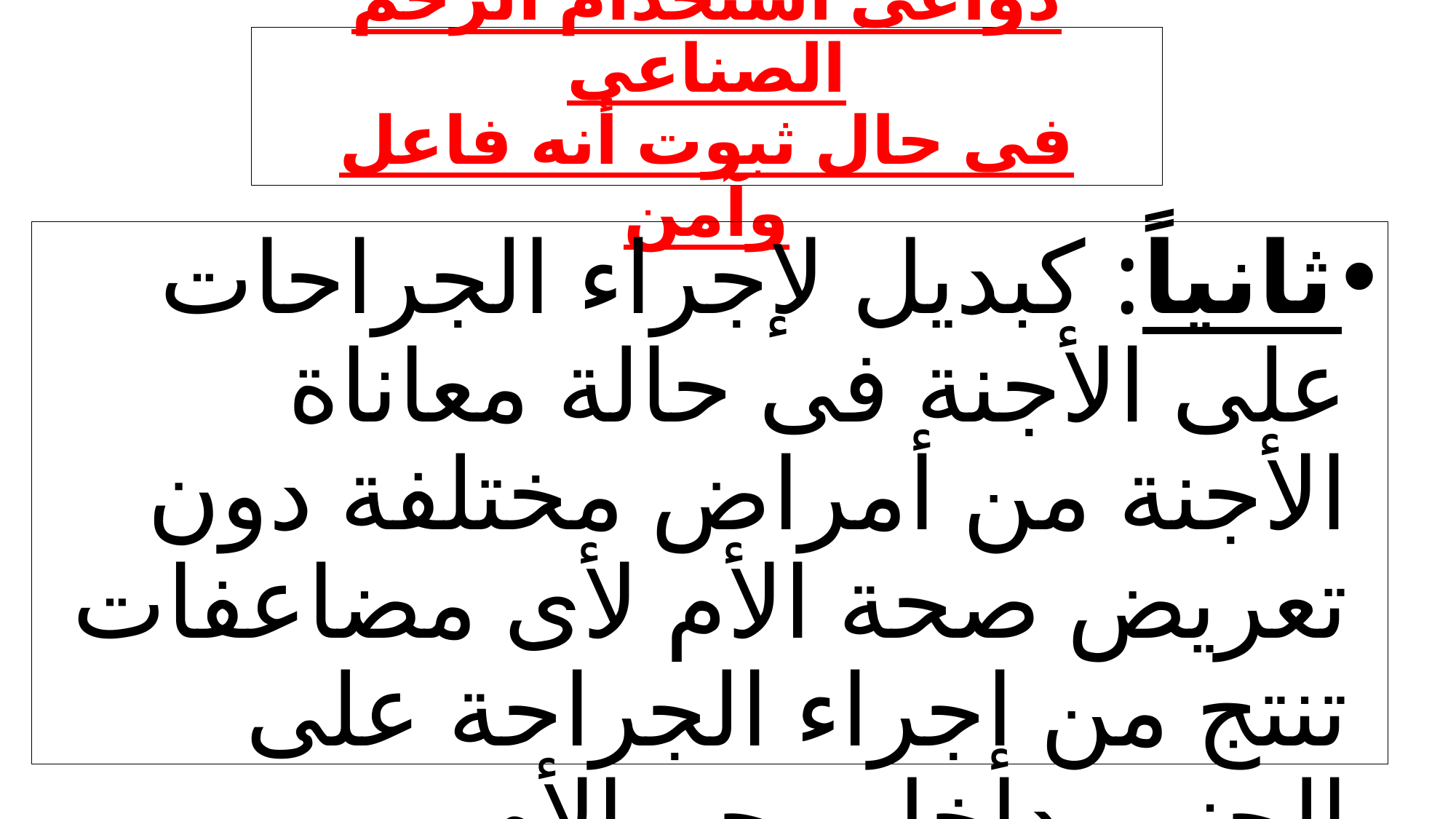

# دواعى استخدام الرحم الصناعى فى حال ثبوت أنه فاعل وآمن
ثانياً: كبديل لإجراء الجراحات على الأجنة فى حالة معاناة الأجنة من أمراض مختلفة دون تعريض صحة الأم لأى مضاعفات تنتج من إجراء الجراحة على الجنين داخل رحم الأم.